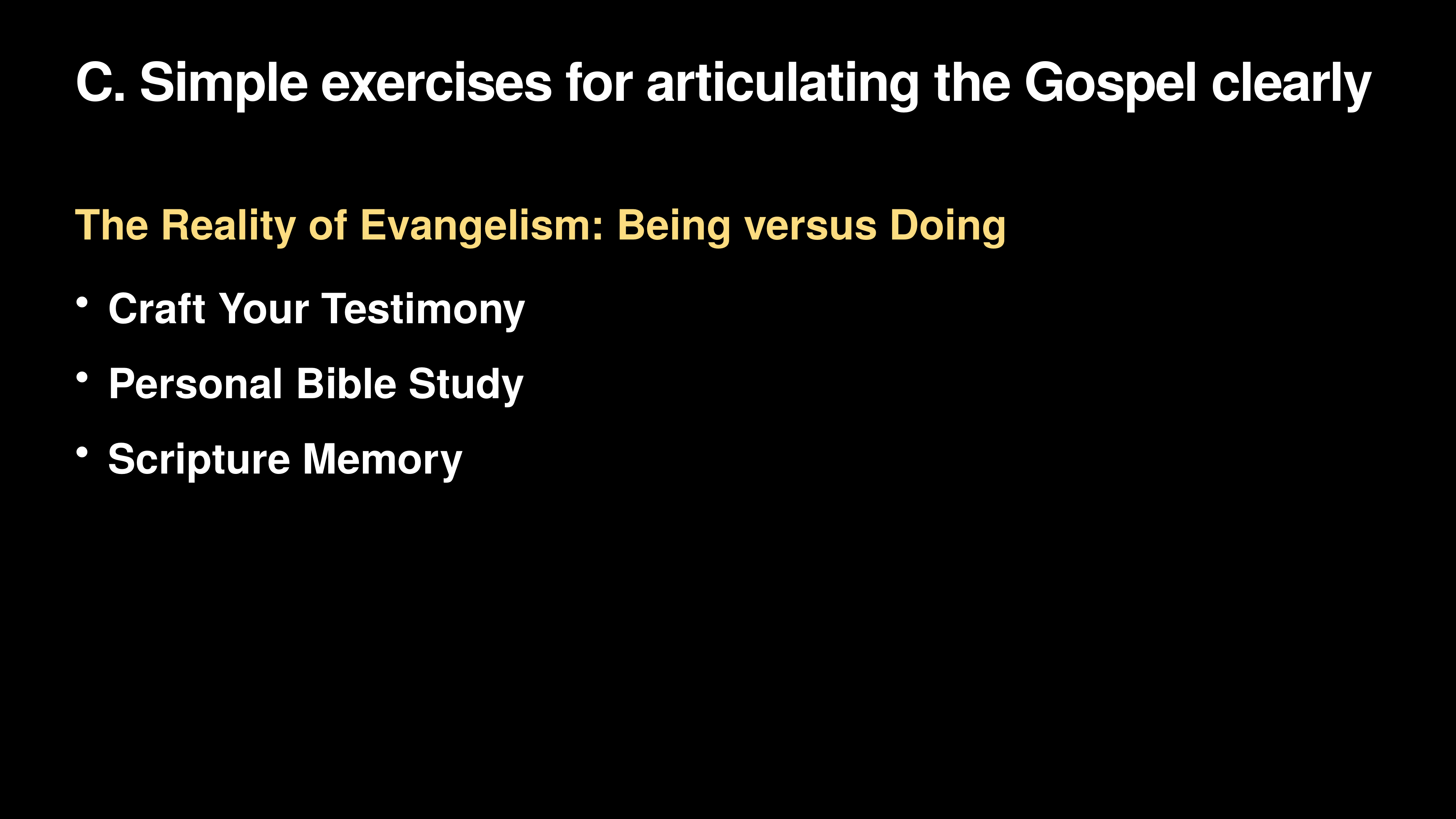

# C. Simple exercises for articulating the Gospel clearly
The Reality of Evangelism: Being versus Doing
Craft Your Testimony
Personal Bible Study
Scripture Memory